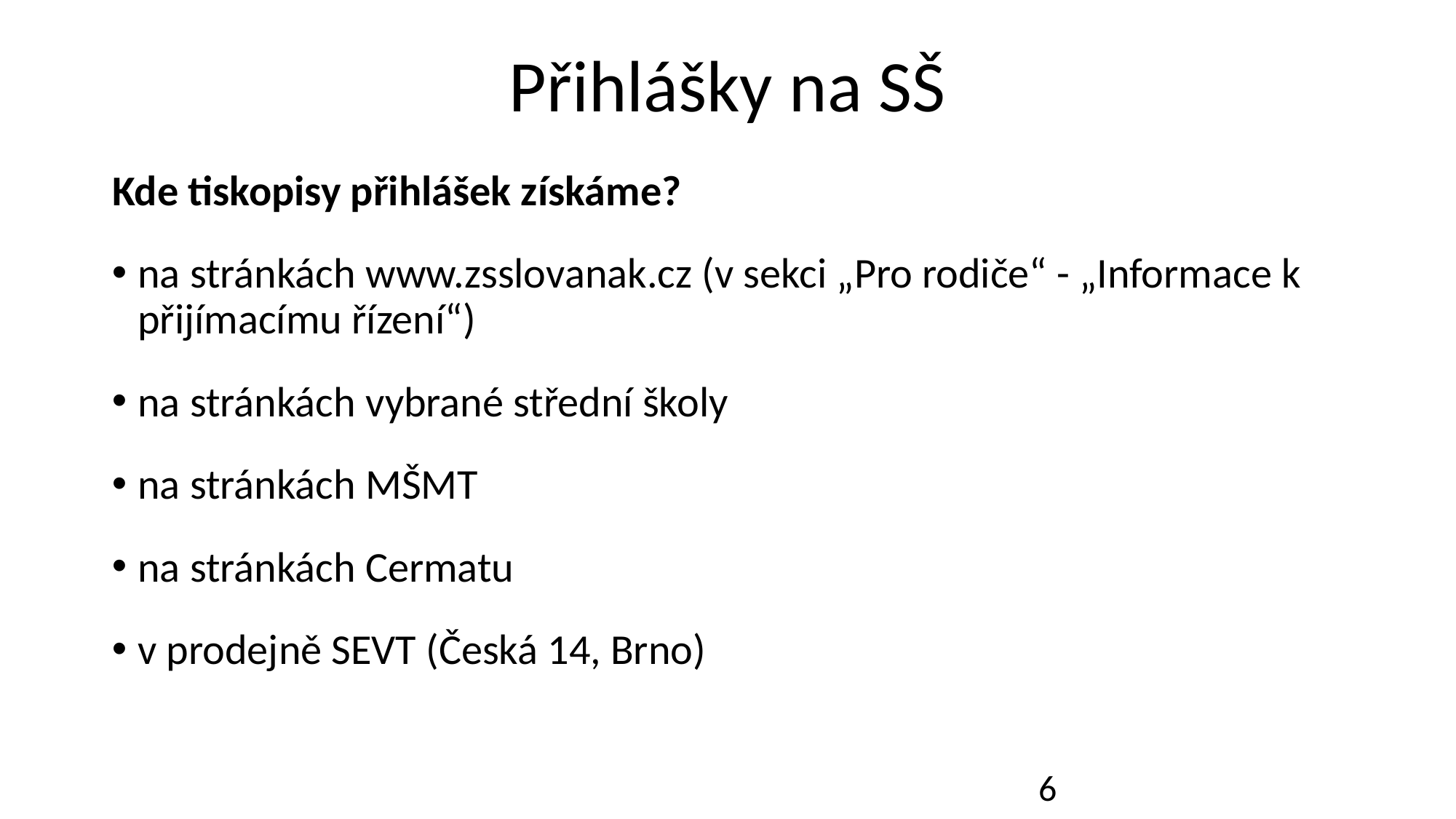

Přihlášky na SŠ
Kde tiskopisy přihlášek získáme?
na stránkách www.zsslovanak.cz (v sekci „Pro rodiče“ - „Informace k přijímacímu řízení“)
na stránkách vybrané střední školy
na stránkách MŠMT
na stránkách Cermatu
v prodejně SEVT (Česká 14, Brno)

6